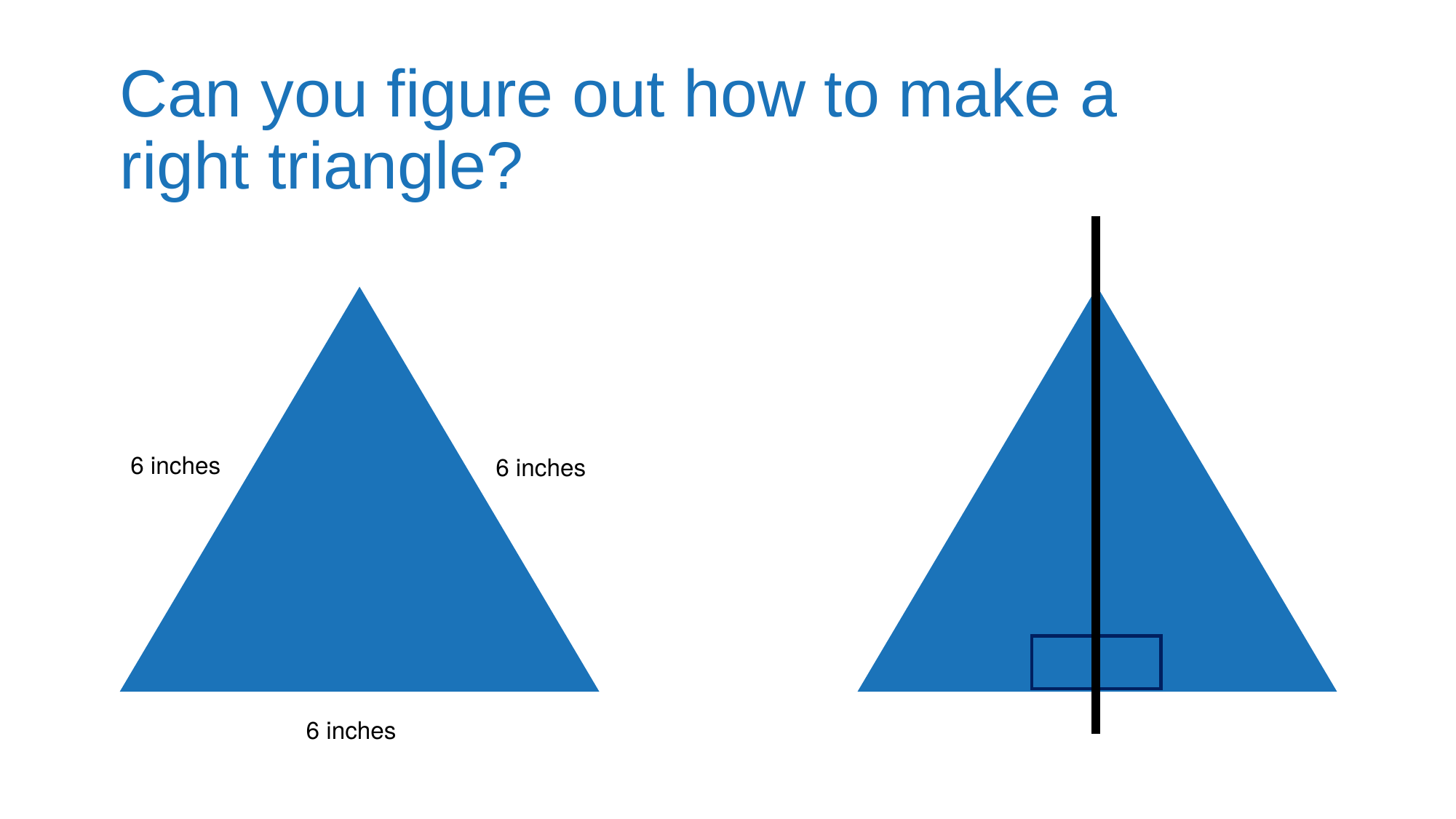

# Can you figure out how to make a right triangle?

6 inches
6 inches

6 inches